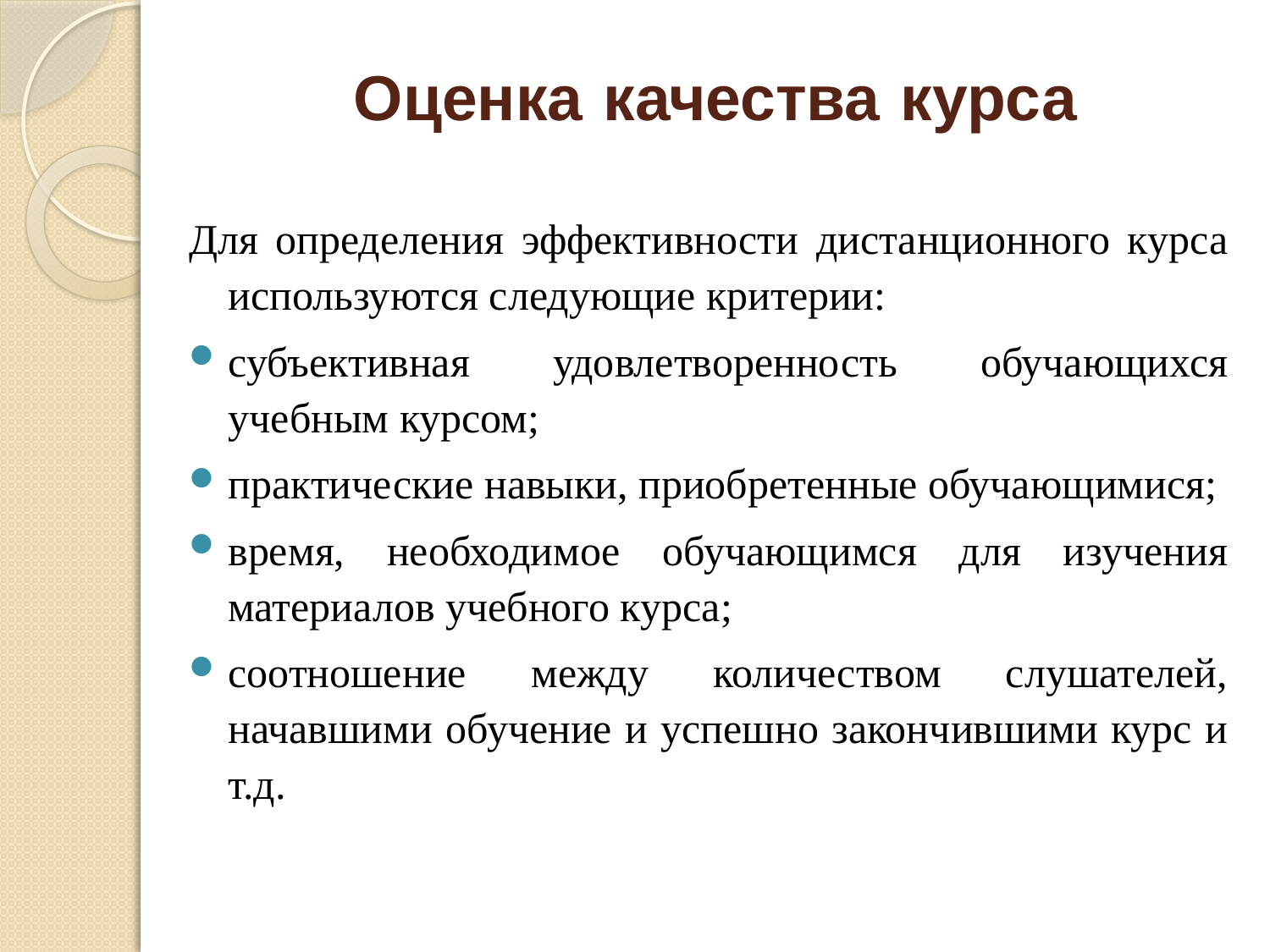

# Оценка качества курса
Для определения эффективности дистанционного курса используются следующие критерии:
субъективная удовлетворенность обучающихся учебным курсом;
практические навыки, приобретенные обучающимися;
время, необходимое обучающимся для изучения материалов учебного курса;
соотношение между количеством слушателей, начавшими обучение и успешно закончившими курс и т.д.